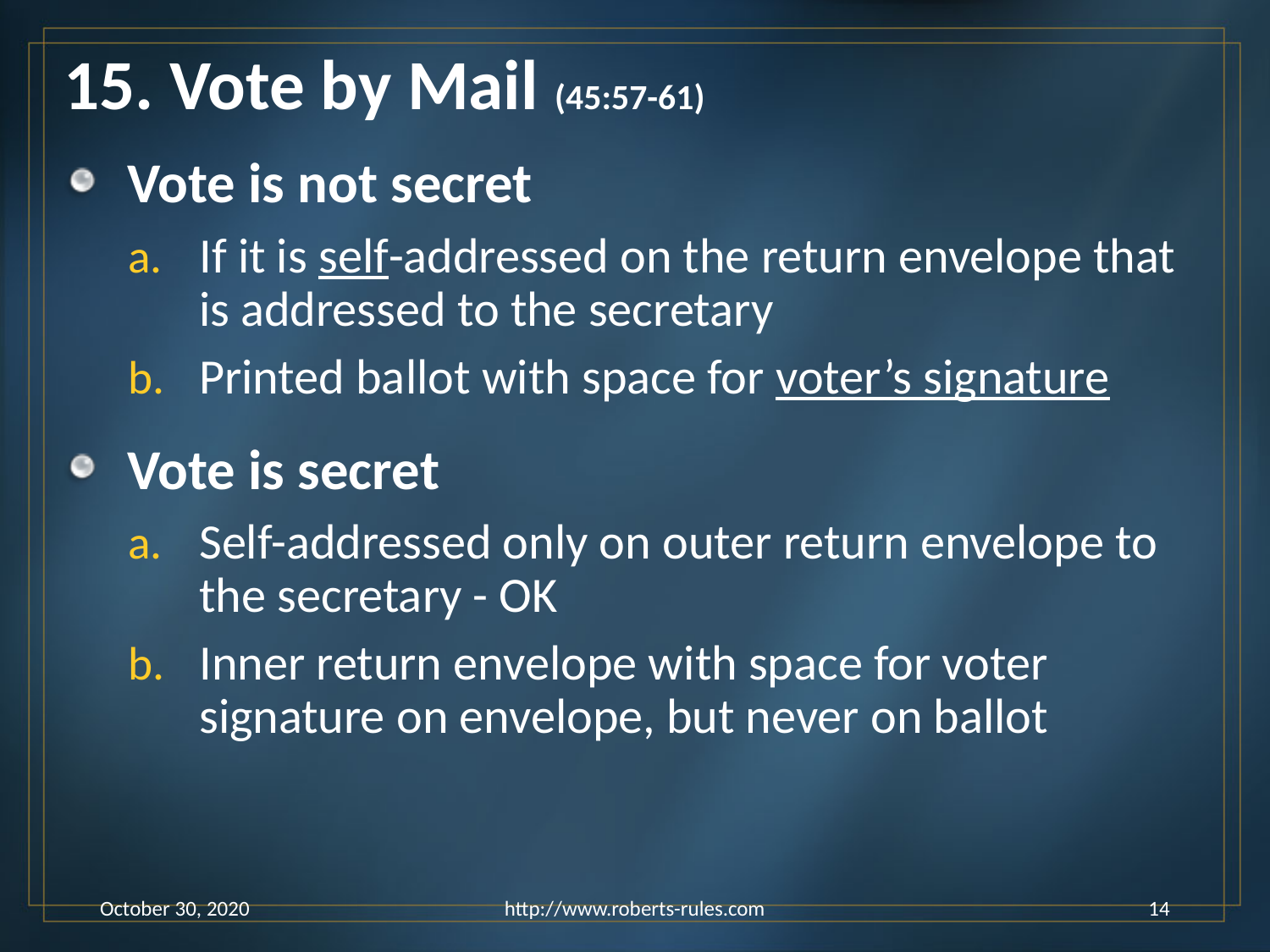

# 15. Vote by Mail (45:57-61)
Vote is not secret
If it is self-addressed on the return envelope that is addressed to the secretary
Printed ballot with space for voter’s signature
Vote is secret
Self-addressed only on outer return envelope to the secretary - OK
Inner return envelope with space for voter  signature on envelope, but never on ballot

October 30, 2020
http://www.roberts-rules.com
14